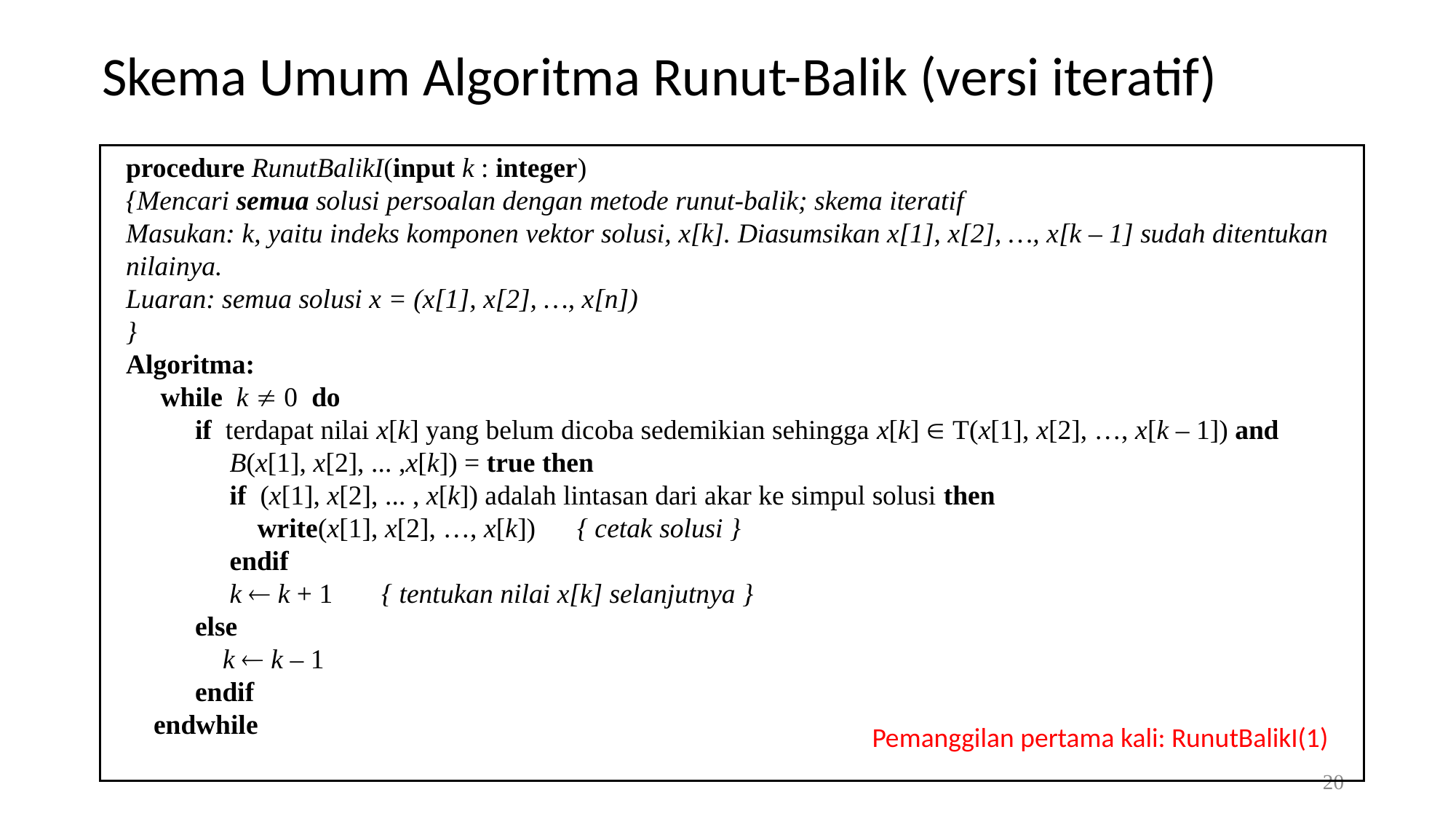

# Skema Umum Algoritma Runut-Balik (versi iteratif)

procedure RunutBalikI(input k : integer)
{Mencari semua solusi persoalan dengan metode runut-balik; skema iteratif
Masukan: k, yaitu indeks komponen vektor solusi, x[k]. Diasumsikan x[1], x[2], …, x[k – 1] sudah ditentukan nilainya.
Luaran: semua solusi x = (x[1], x[2], …, x[n])
}
Algoritma:
     while  k ≠ 0  do
          if  terdapat nilai x[k] yang belum dicoba sedemikian sehingga x[k] ∈ T(x[1], x[2], …, x[k – 1]) and
               B(x[1], x[2], ... ,x[k]) = true then
               if  (x[1], x[2], ... , x[k]) adalah lintasan dari akar ke simpul solusi then
                   write(x[1], x[2], …, x[k])      { cetak solusi }
               endif
               k ← k + 1       { tentukan nilai x[k] selanjutnya }
          else
              k ← k – 1
          endif
    endwhile
Pemanggilan pertama kali: RunutBalikI(1)
20